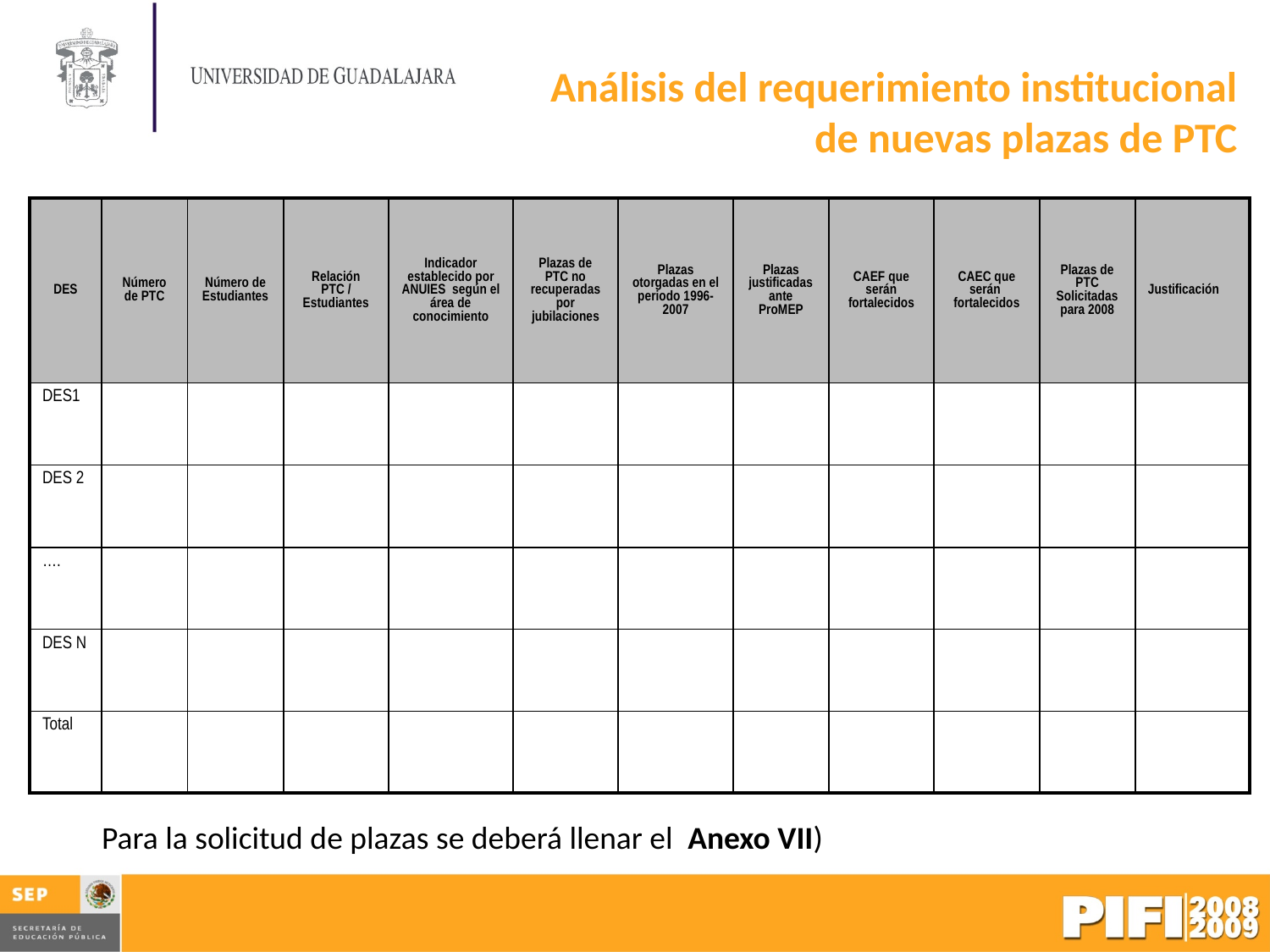

Análisis del requerimiento institucional de nuevas plazas de PTC
| DES | Número de PTC | Número de Estudiantes | Relación PTC / Estudiantes | Indicador establecido por ANUIES según el área de conocimiento | Plazas de PTC no recuperadas por jubilaciones | Plazas otorgadas en el periodo 1996-2007 | Plazas justificadas ante ProMEP | CAEF que serán fortalecidos | CAEC que serán fortalecidos | Plazas de PTC Solicitadas para 2008 | Justificación |
| --- | --- | --- | --- | --- | --- | --- | --- | --- | --- | --- | --- |
| DES1 |  |  |  |  |  |  |  |  |  |  |  |
| DES 2 |  |  |  |  |  |  |  |  |  |  |  |
| …. |  |  |  |  |  |  |  |  |  |  |  |
| DES N |  |  |  |  |  |  |  |  |  |  |  |
| Total |  |  |  |  |  |  |  |  |  |  |  |
Para la solicitud de plazas se deberá llenar el  Anexo VII)